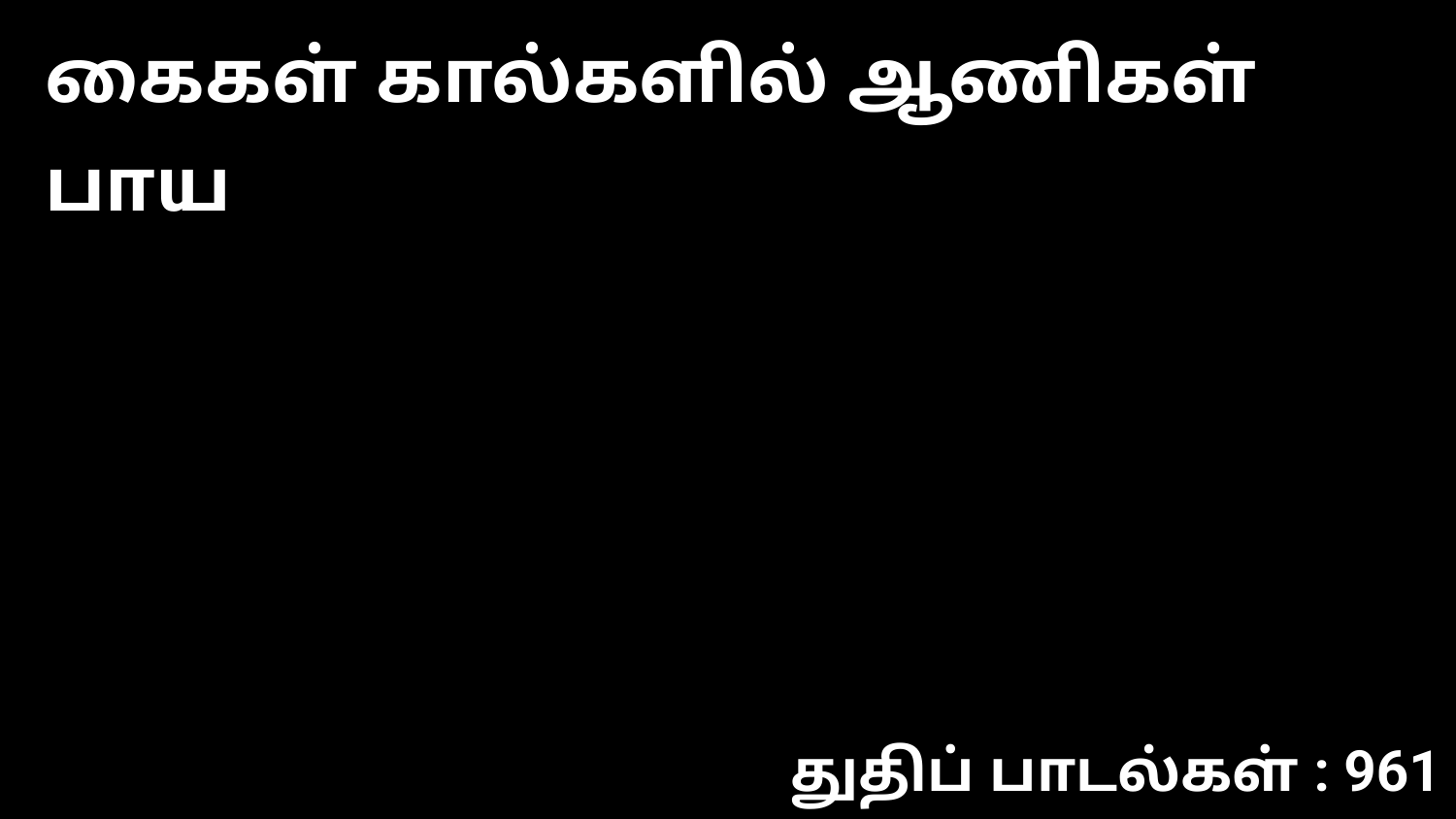

கைகள் கால்களில் ஆணிகள் பாய
துதிப் பாடல்கள் : 961